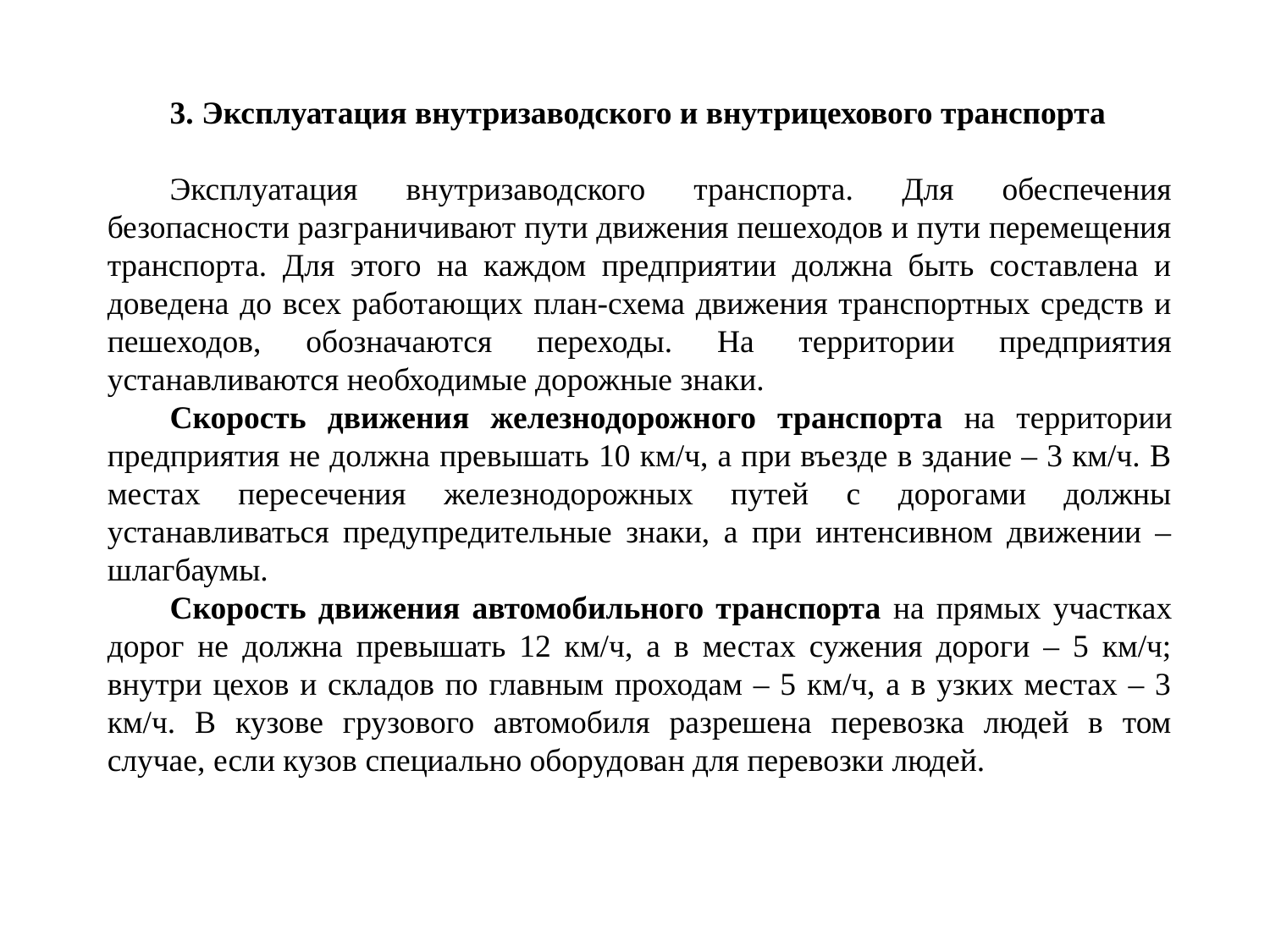

3. Эксплуатация внутризаводского и внутрицехового транспорта

Эксплуатация внутризаводского транспорта. Для обеспечения безопасности разграничивают пути движения пешеходов и пути перемещения транспорта. Для этого на каждом предприятии должна быть составлена и доведена до всех работающих план-схема движения транспортных средств и пешеходов, обозначаются переходы. На территории предприятия устанавливаются необходимые дорожные знаки.
Скорость движения железнодорожного транспорта на территории предприятия не должна превышать 10 км/ч, а при въезде в здание – 3 км/ч. В местах пересечения железнодорожных путей с дорогами должны устанавливаться предупредительные знаки, а при интенсивном движении – шлагбаумы.
Скорость движения автомобильного транспорта на прямых участках дорог не должна превышать 12 км/ч, а в местах сужения дороги – 5 км/ч; внутри цехов и складов по главным проходам – 5 км/ч, а в узких местах – 3 км/ч. В кузове грузового автомобиля разрешена перевозка людей в том случае, если кузов специально оборудован для перевозки людей.